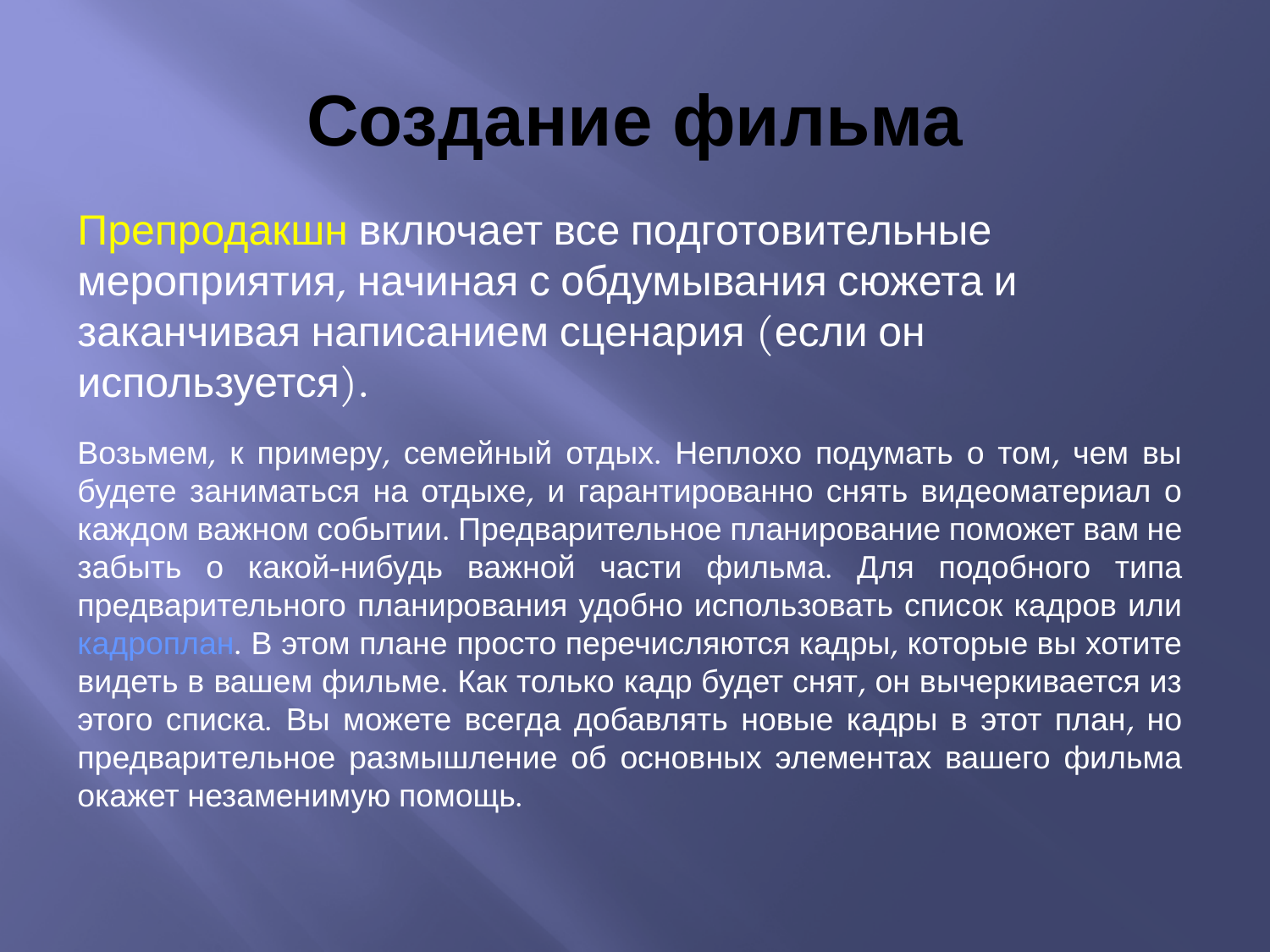

# Создание фильма
Препродакшн включает все подготовительные мероприятия, начиная с обдумывания сюжета и заканчивая написанием сценария (если он используется).
Возьмем, к примеру, семейный отдых. Неплохо подумать о том, чем вы будете заниматься на отдыхе, и гарантированно снять видеоматериал о каждом важном событии. Предварительное планирование поможет вам не забыть о какой-нибудь важной части фильма. Для подобного типа предварительного планирования удобно использовать список кадров или кадроплан. В этом плане просто перечисляются кадры, которые вы хотите видеть в вашем фильме. Как только кадр будет снят, он вычеркивается из этого списка. Вы можете всегда добавлять новые кадры в этот план, но предварительное размышление об основных элементах вашего фильма окажет незаменимую помощь.